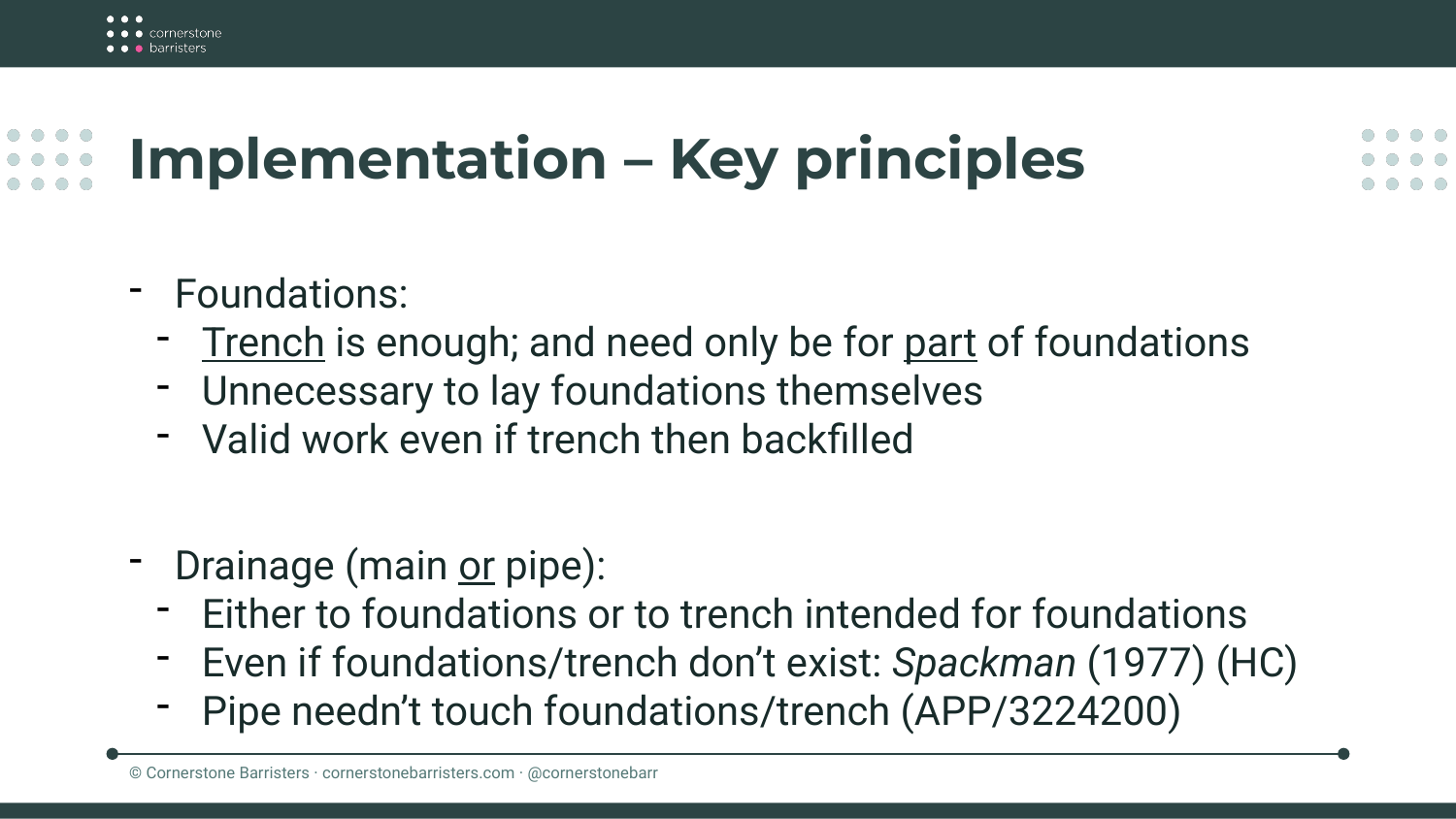

Implementation – Key principles
Foundations:
Trench is enough; and need only be for part of foundations
Unnecessary to lay foundations themselves
Valid work even if trench then backfilled

Drainage (main or pipe):
Either to foundations or to trench intended for foundations
Even if foundations/trench don’t exist: Spackman (1977) (HC)
Pipe needn’t touch foundations/trench (APP/3224200)